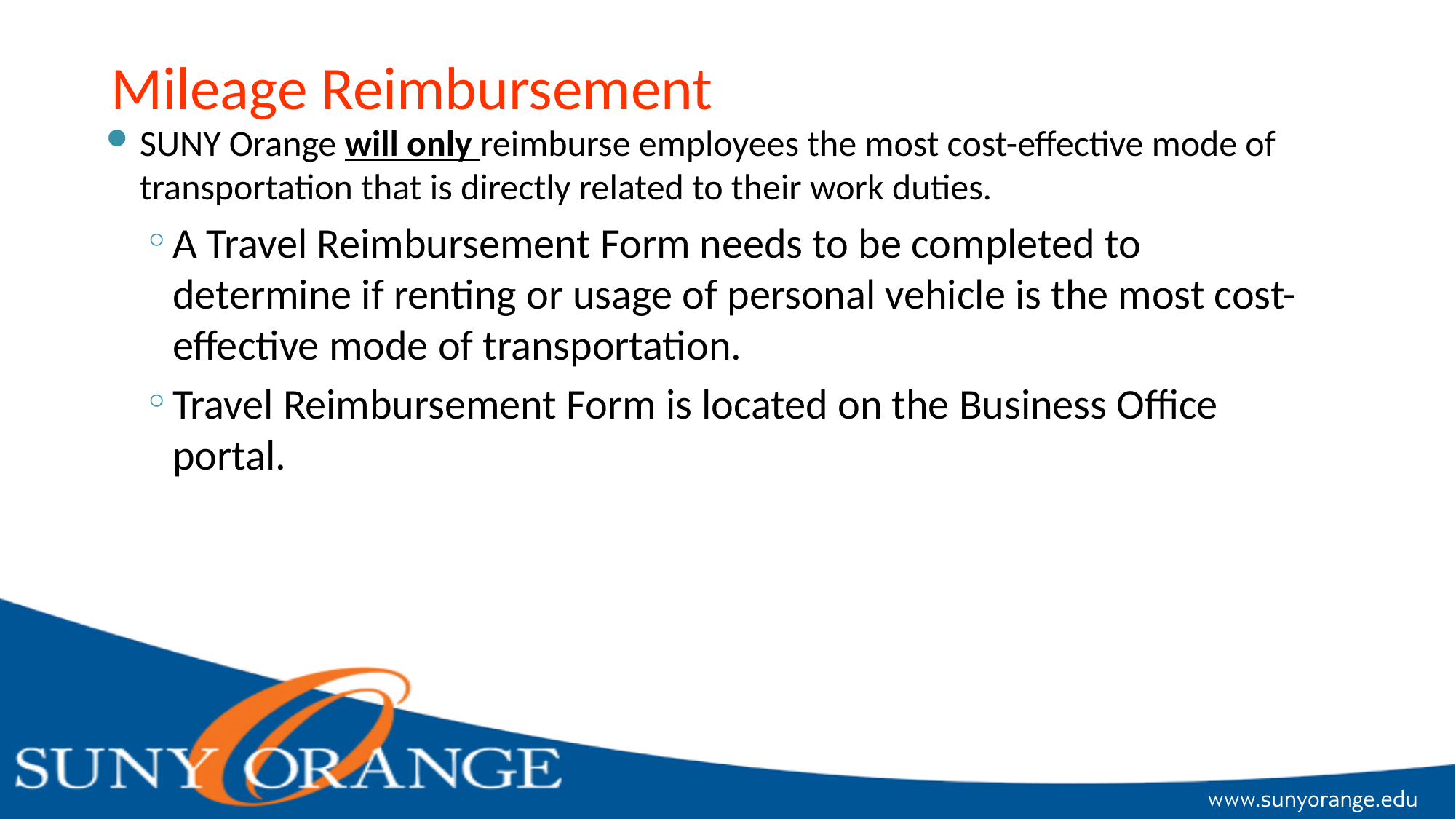

# Mileage Reimbursement
SUNY Orange will only reimburse employees the most cost-effective mode of transportation that is directly related to their work duties.
A Travel Reimbursement Form needs to be completed to determine if renting or usage of personal vehicle is the most cost-effective mode of transportation.
Travel Reimbursement Form is located on the Business Office portal.